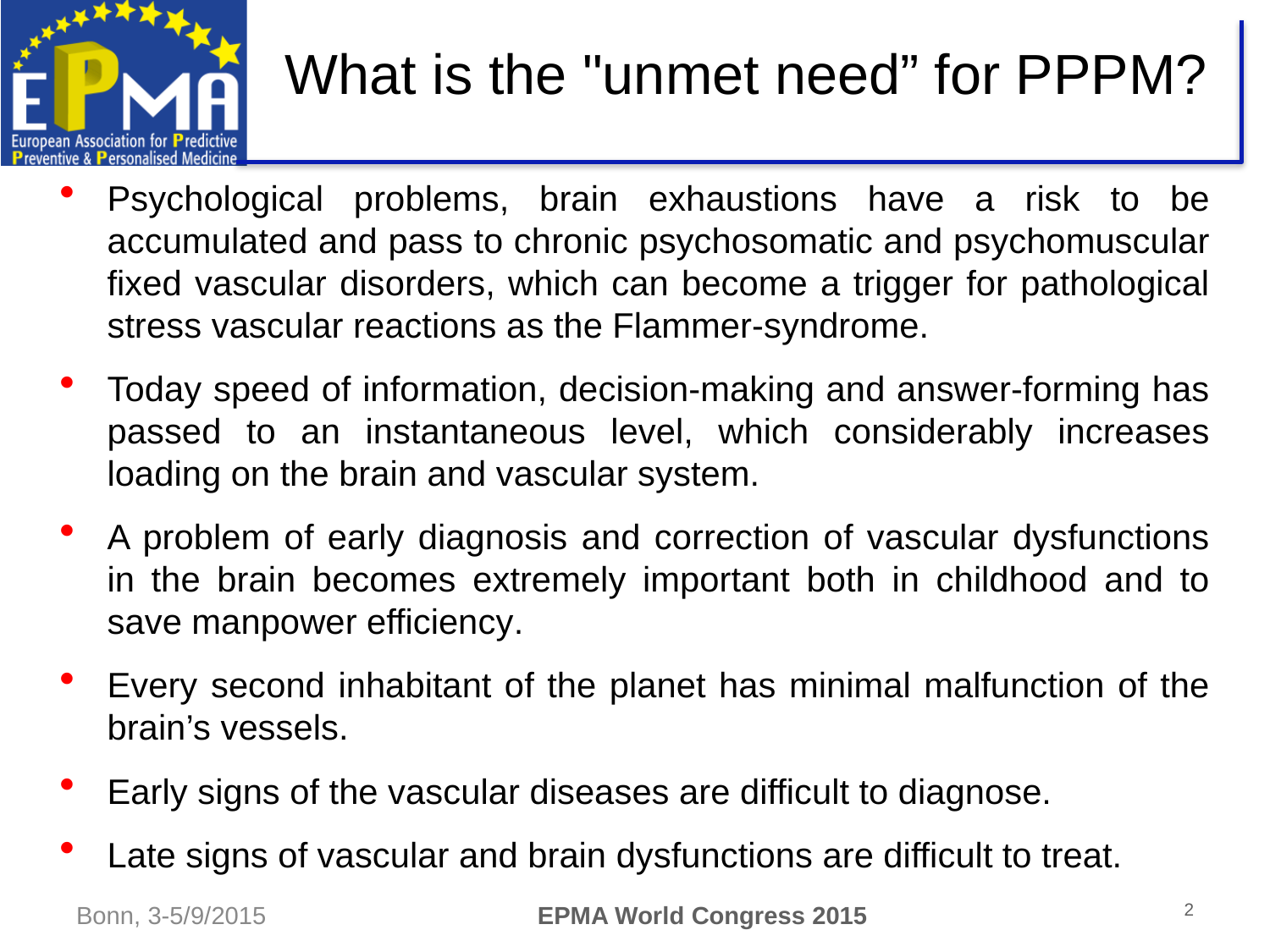

What is the "unmet need” for PPPM?
Psychological problems, brain exhaustions have a risk to be accumulated and pass to chronic psychosomatic and psychomuscular fixed vascular disorders, which can become a trigger for pathological stress vascular reactions as the Flammer-syndrome.
Today speed of information, decision-making and answer-forming has passed to an instantaneous level, which considerably increases loading on the brain and vascular system.
A problem of early diagnosis and correction of vascular dysfunctions in the brain becomes extremely important both in childhood and to save manpower efficiency.
Every second inhabitant of the planet has minimal malfunction of the brain’s vessels.
Early signs of the vascular diseases are difficult to diagnose.
Late signs of vascular and brain dysfunctions are difficult to treat.
2
Bonn, 3-5/9/2015
EPMA World Congress 2015